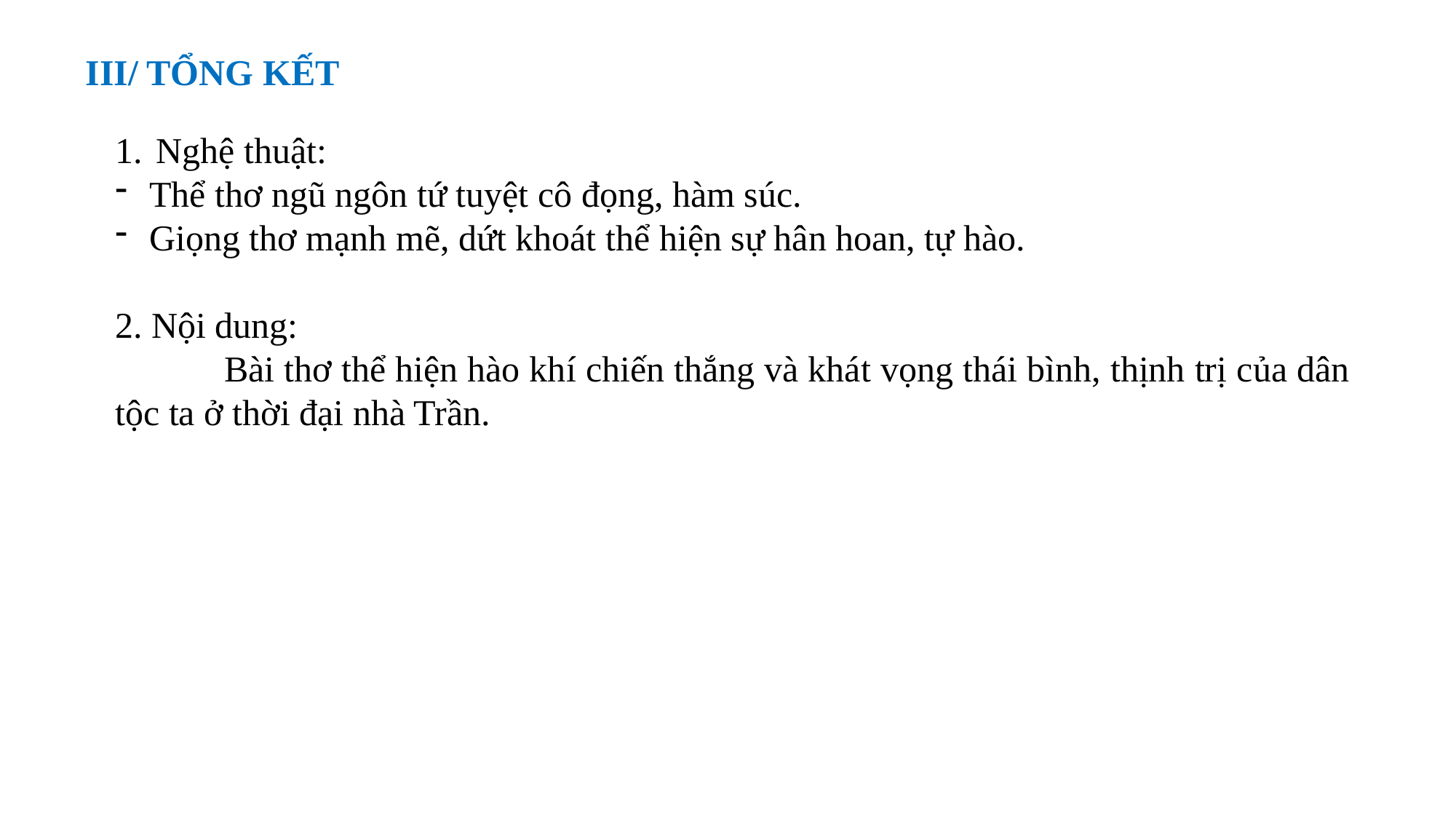

III/ TỔNG KẾT
Nghệ thuật:
Thể thơ ngũ ngôn tứ tuyệt cô đọng, hàm súc.
Giọng thơ mạnh mẽ, dứt khoát thể hiện sự hân hoan, tự hào.

2. Nội dung:
	Bài thơ thể hiện hào khí chiến thắng và khát vọng thái bình, thịnh trị của dân tộc ta ở thời đại nhà Trần.